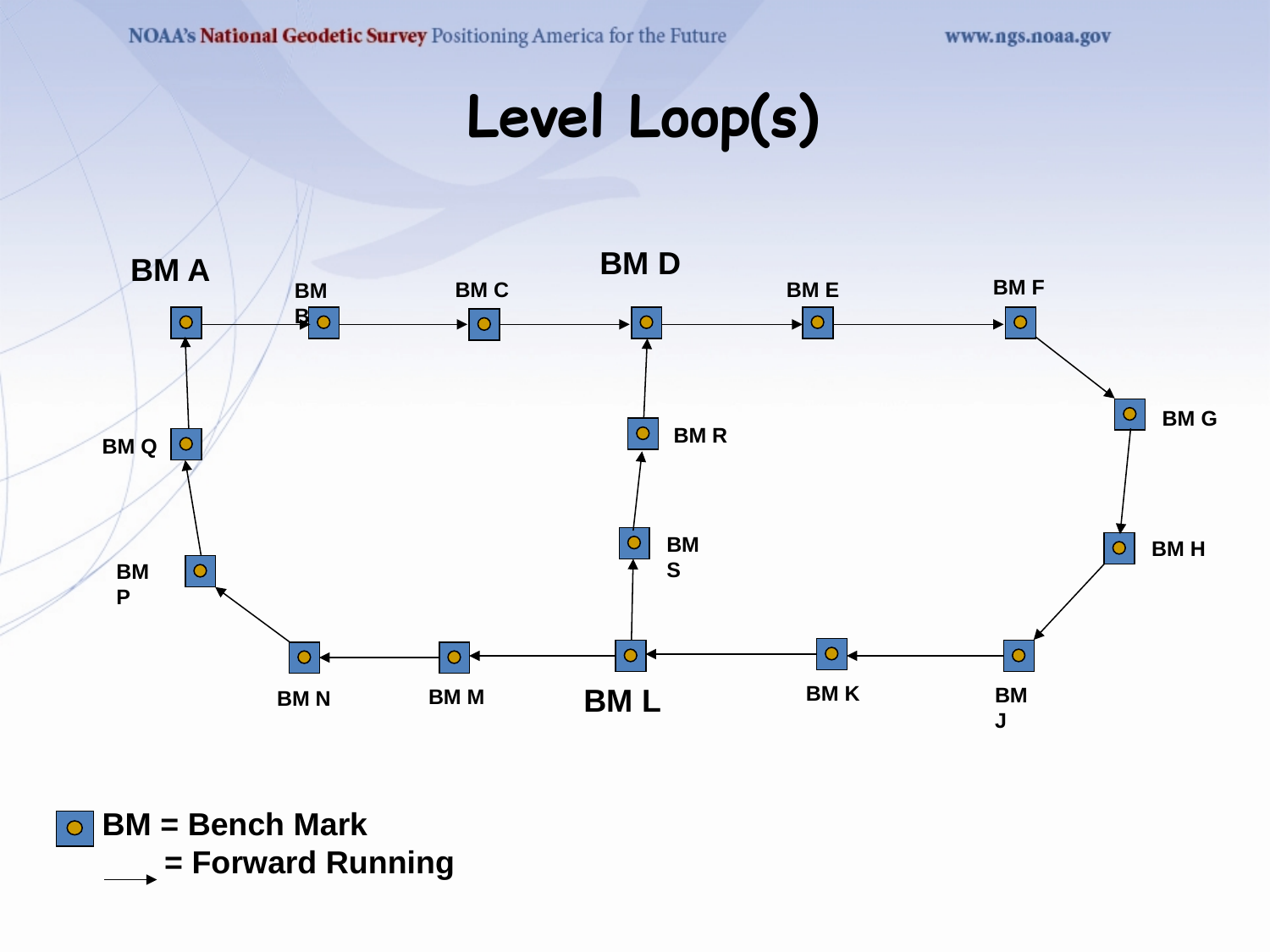

Level Loop(s)
BM D
BM A
BM F
BM C
BM E
BM B

BM G

BM R

BM Q

BM S

BM H

BM P

BM K
BM L
BM J
BM M
BM N
BM = Bench Mark
       = Forward Running